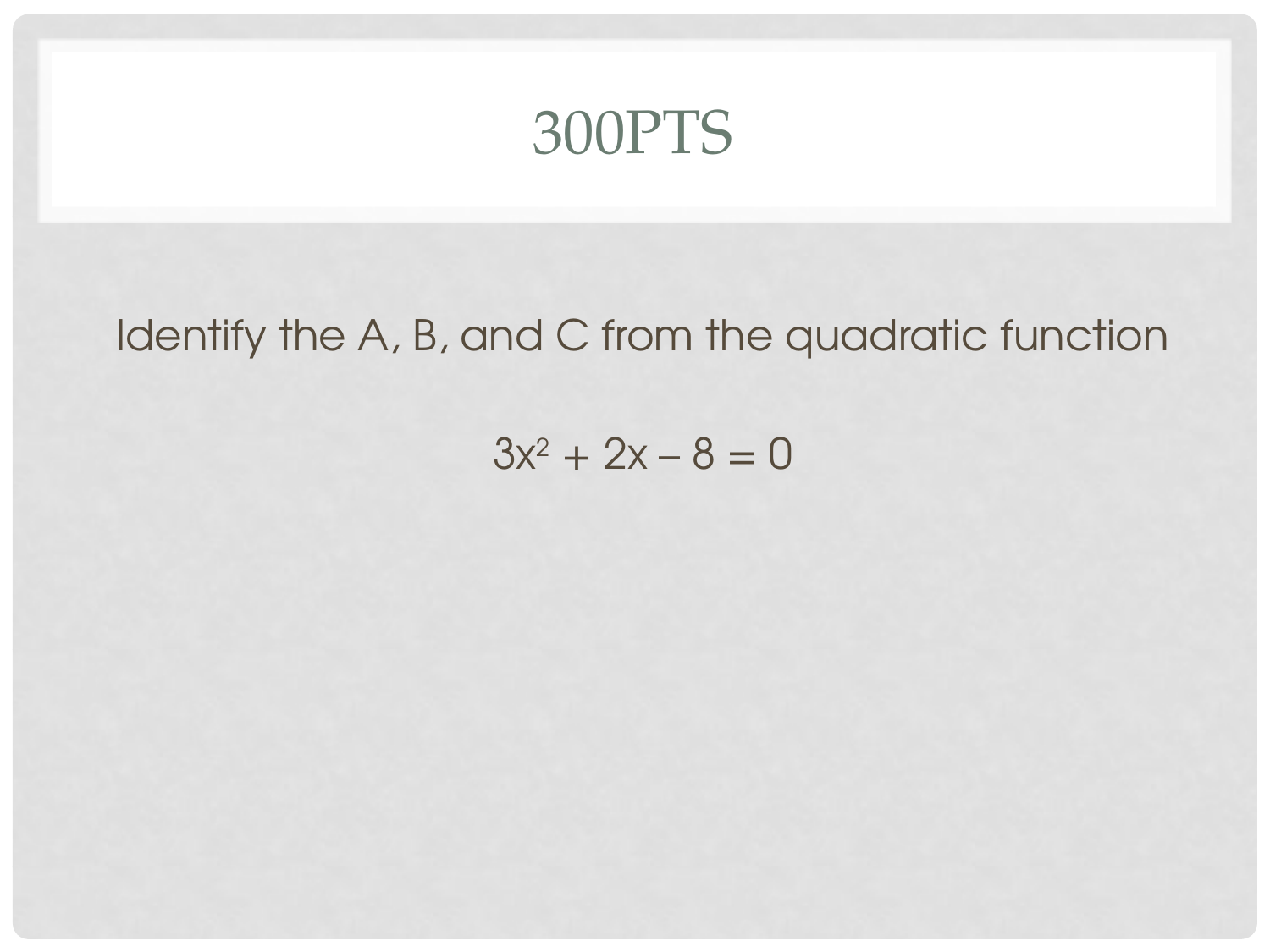

# 300pts

Identify the A, B, and C from the quadratic function

3x2 + 2x – 8 = 0